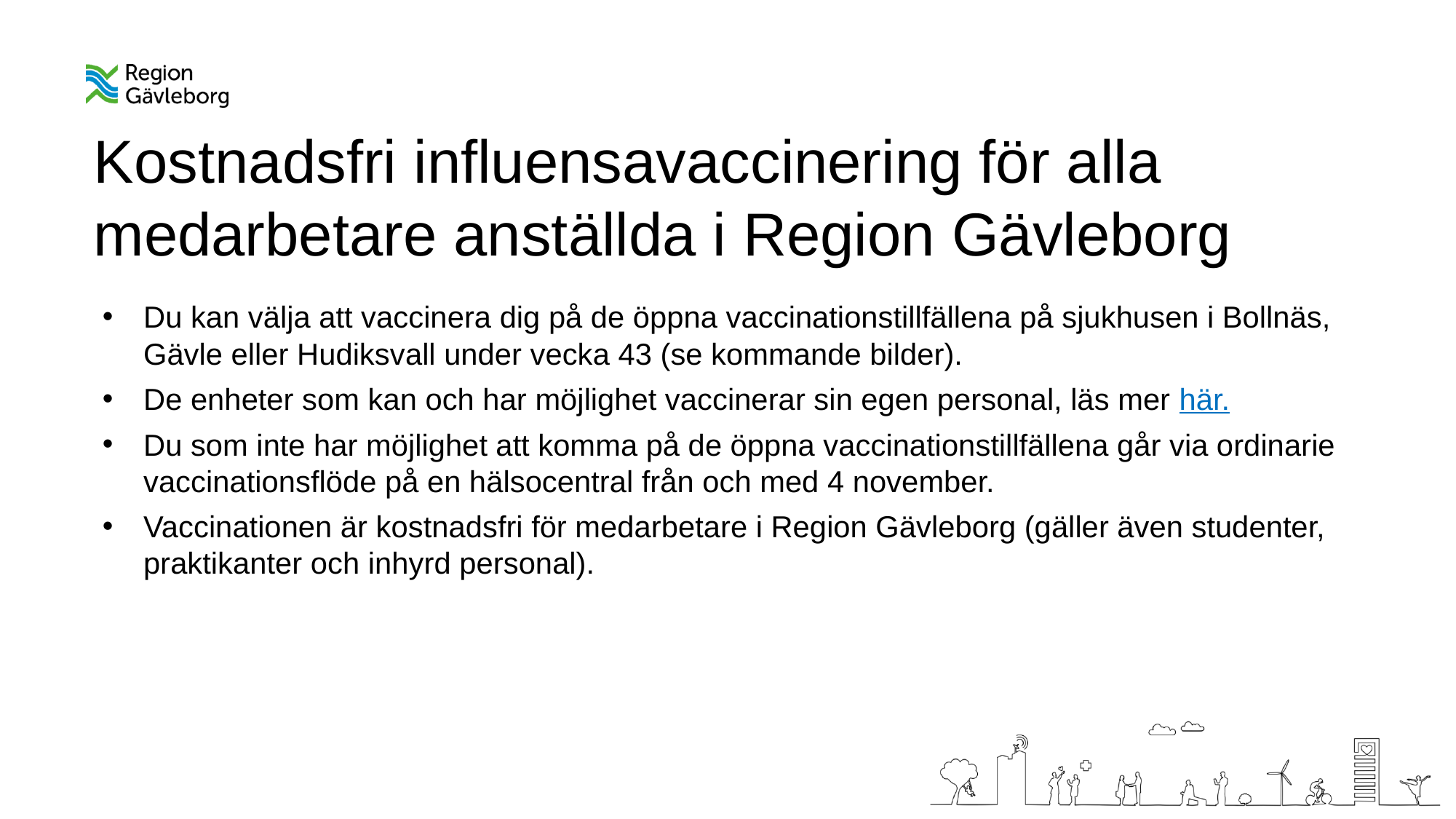

Kostnadsfri influensavaccinering för alla medarbetare anställda i Region Gävleborg
Du kan välja att vaccinera dig på de öppna vaccinationstillfällena på sjukhusen i Bollnäs, Gävle eller Hudiksvall under vecka 43 (se kommande bilder).
De enheter som kan och har möjlighet vaccinerar sin egen personal, läs mer här.
Du som inte har möjlighet att komma på de öppna vaccinationstillfällena går via ordinarie vaccinationsflöde på en hälsocentral från och med 4 november.
Vaccinationen är kostnadsfri för medarbetare i Region Gävleborg (gäller även studenter, praktikanter och inhyrd personal).